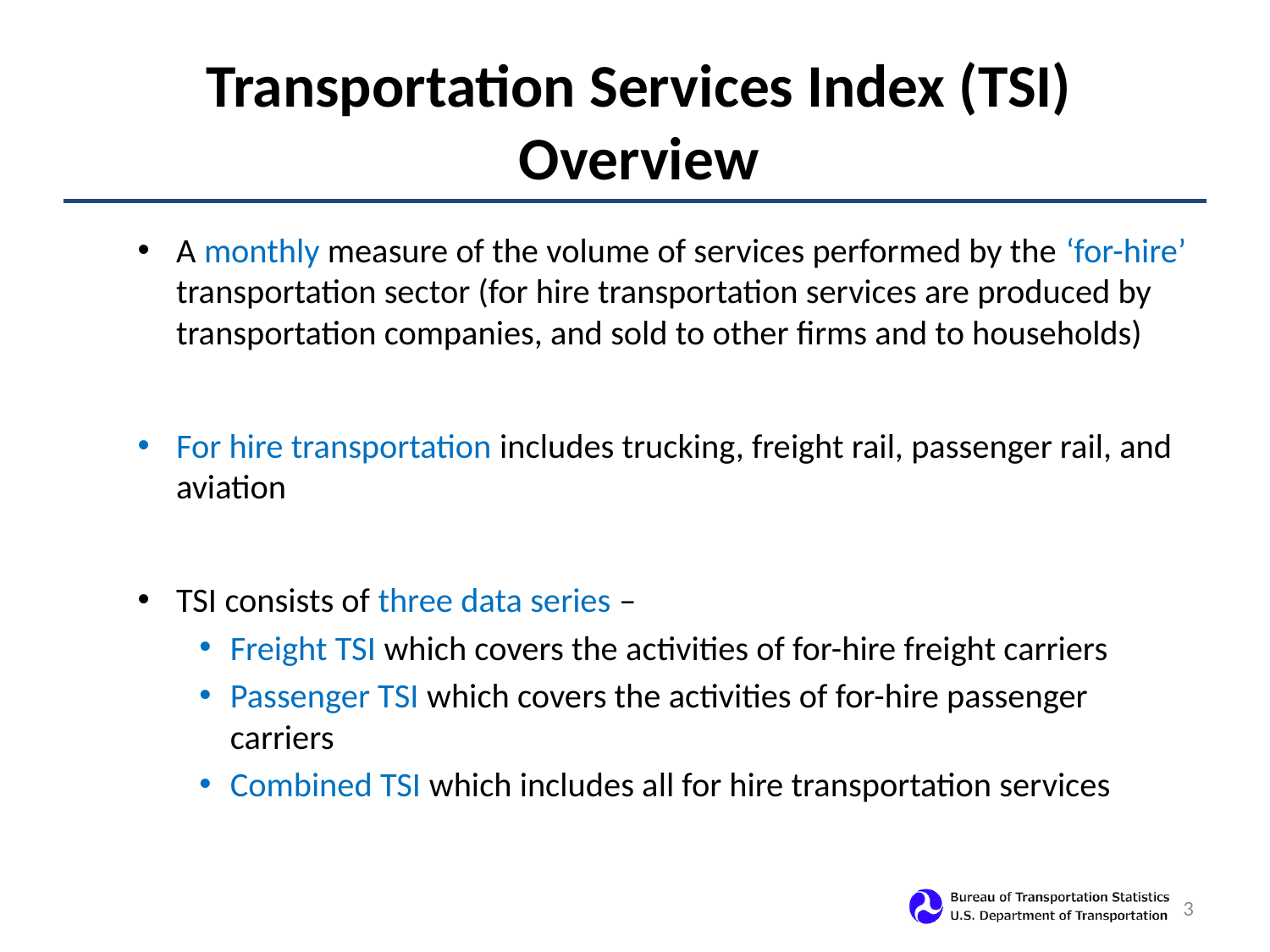

# Transportation Services Index (TSI) Overview
A monthly measure of the volume of services performed by the ‘for-hire’ transportation sector (for hire transportation services are produced by transportation companies, and sold to other firms and to households)

For hire transportation includes trucking, freight rail, passenger rail, and aviation

TSI consists of three data series –
Freight TSI which covers the activities of for-hire freight carriers
Passenger TSI which covers the activities of for-hire passenger carriers
Combined TSI which includes all for hire transportation services

3